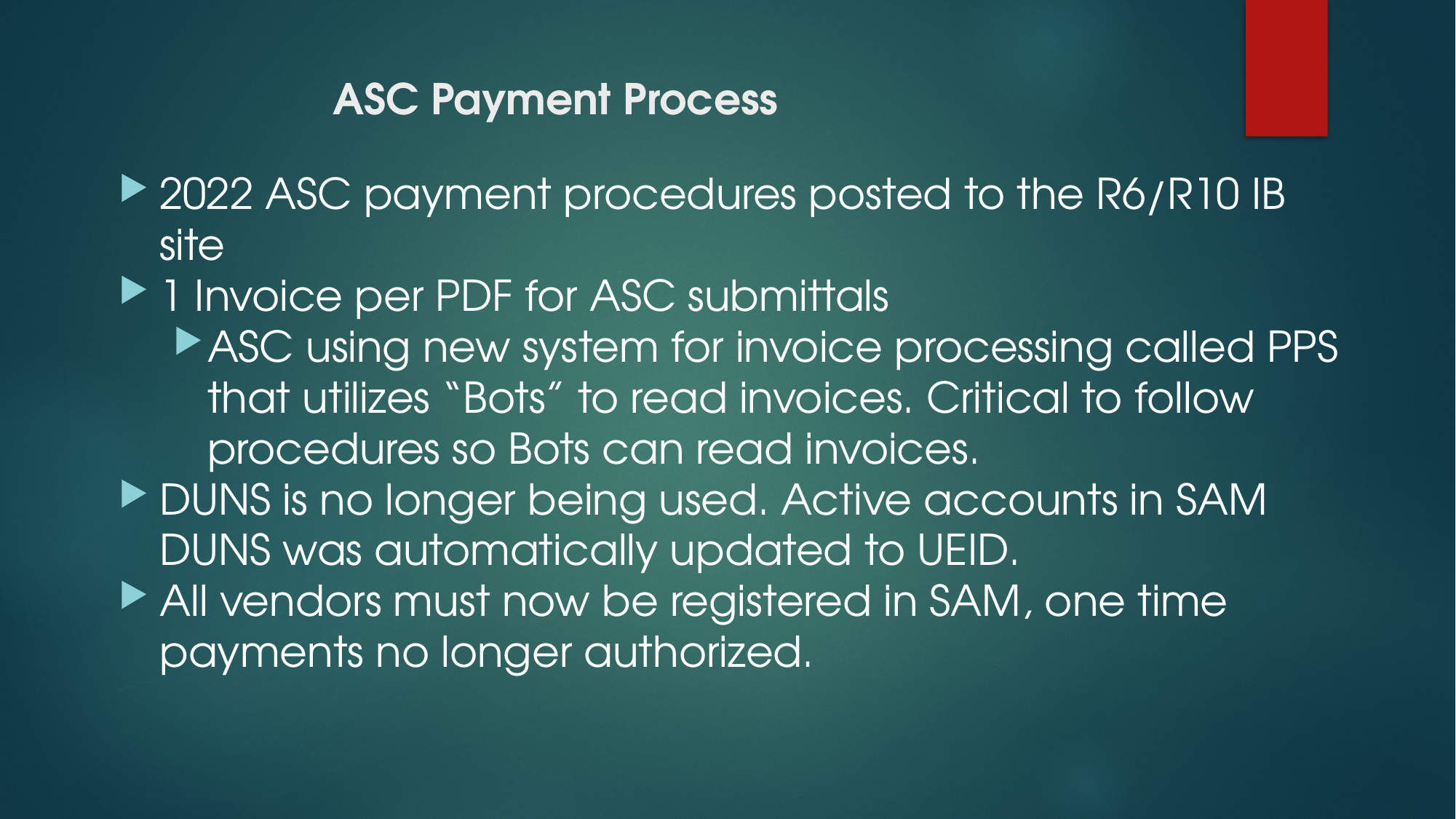

# ASC Payment Process
2022 ASC payment procedures posted to the R6/R10 IB site
1 Invoice per PDF for ASC submittals
ASC using new system for invoice processing called PPS that utilizes “Bots” to read invoices. Critical to follow procedures so Bots can read invoices.
DUNS is no longer being used. Active accounts in SAM DUNS was automatically updated to UEID.
All vendors must now be registered in SAM, one time payments no longer authorized.